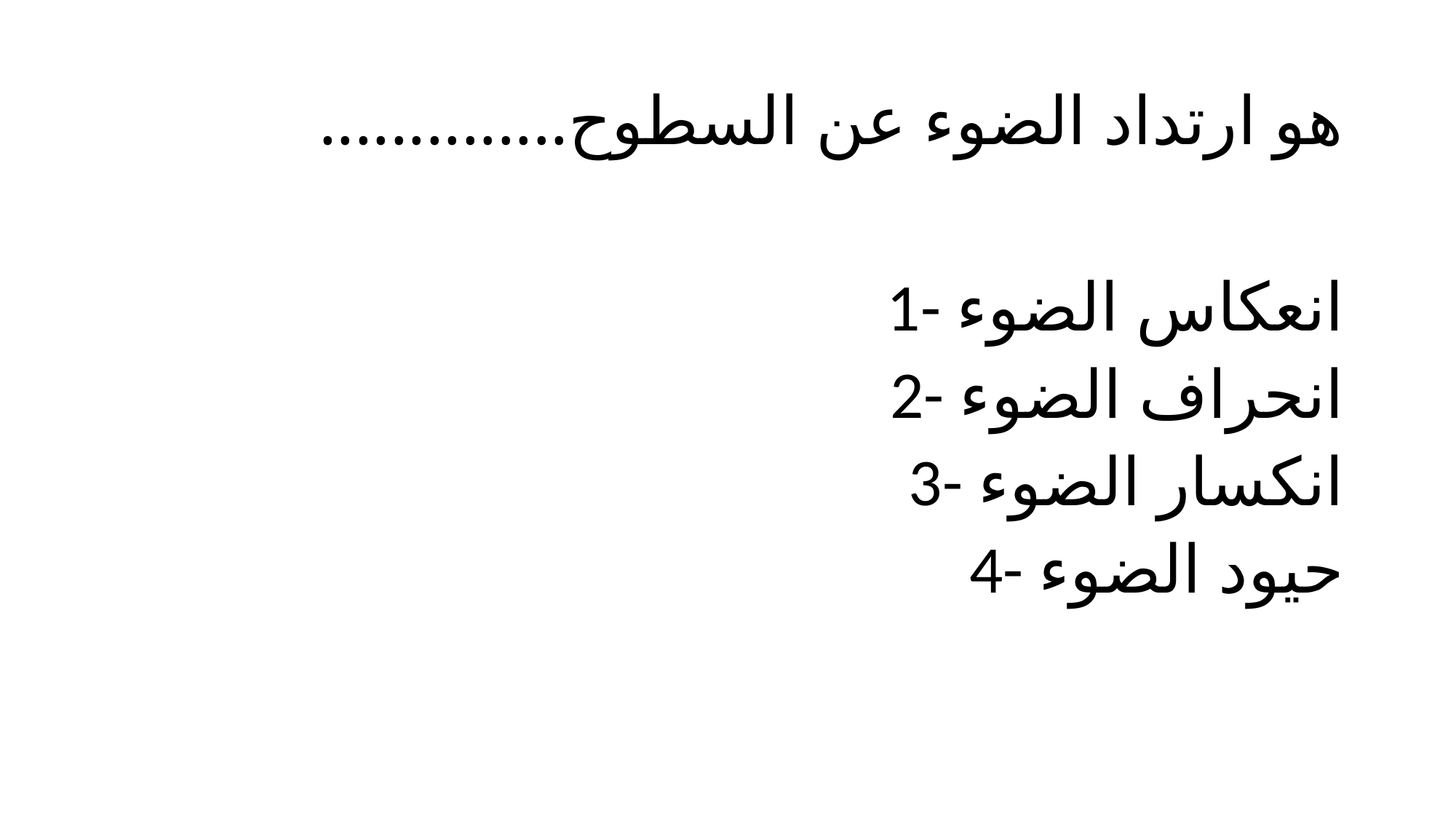

# هو ارتداد الضوء عن السطوح..............

1- انعكاس الضوء
2- انحراف الضوء
3- انكسار الضوء
4- حيود الضوء